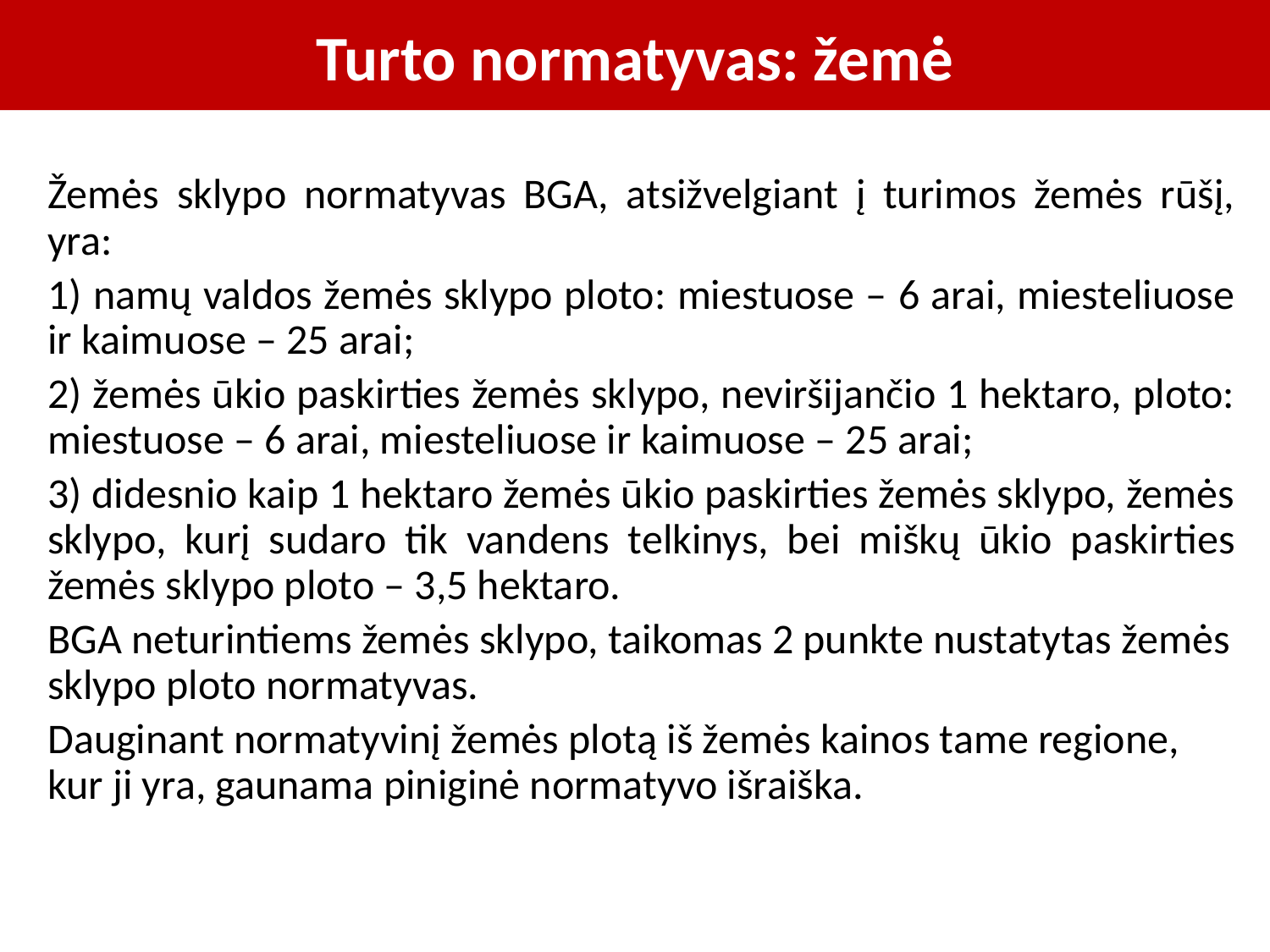

# Turto normatyvas: žemė
Žemės sklypo normatyvas BGA, atsižvelgiant į turimos žemės rūšį, yra:
1) namų valdos žemės sklypo ploto: miestuose – 6 arai, miesteliuose ir kaimuose – 25 arai;
2) žemės ūkio paskirties žemės sklypo, neviršijančio 1 hektaro, ploto: miestuose – 6 arai, miesteliuose ir kaimuose – 25 arai;
3) didesnio kaip 1 hektaro žemės ūkio paskirties žemės sklypo, žemės sklypo, kurį sudaro tik vandens telkinys, bei miškų ūkio paskirties žemės sklypo ploto – 3,5 hektaro.
BGA neturintiems žemės sklypo, taikomas 2 punkte nustatytas žemės sklypo ploto normatyvas.
Dauginant normatyvinį žemės plotą iš žemės kainos tame regione, kur ji yra, gaunama piniginė normatyvo išraiška.